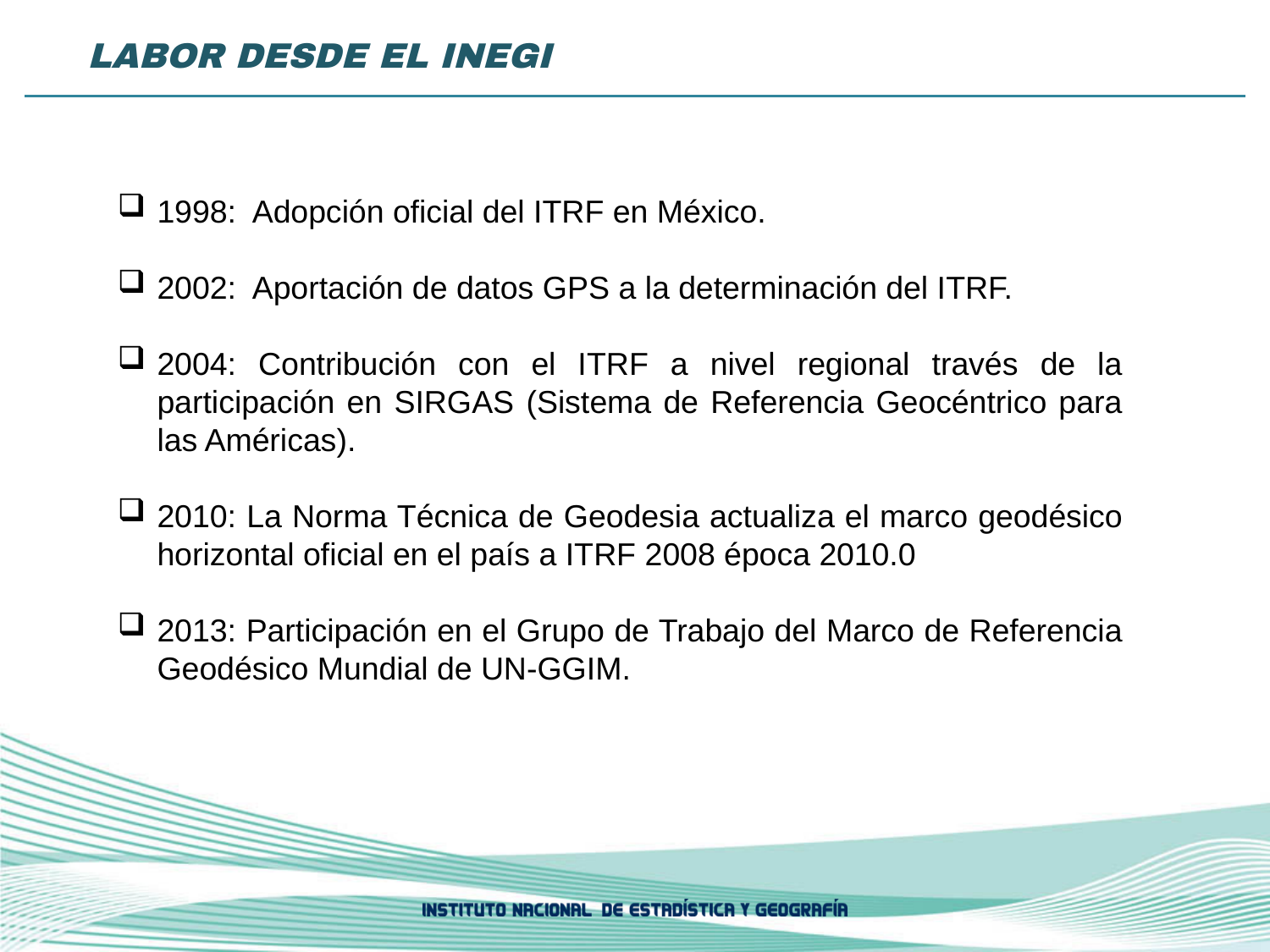

LABOR DESDE EL INEGI
1998:  Adopción oficial del ITRF en México.

2002:  Aportación de datos GPS a la determinación del ITRF.

2004: Contribución con el ITRF a nivel regional través de la participación en SIRGAS (Sistema de Referencia Geocéntrico para las Américas).

2010: La Norma Técnica de Geodesia actualiza el marco geodésico horizontal oficial en el país a ITRF 2008 época 2010.0

2013: Participación en el Grupo de Trabajo del Marco de Referencia Geodésico Mundial de UN-GGIM.